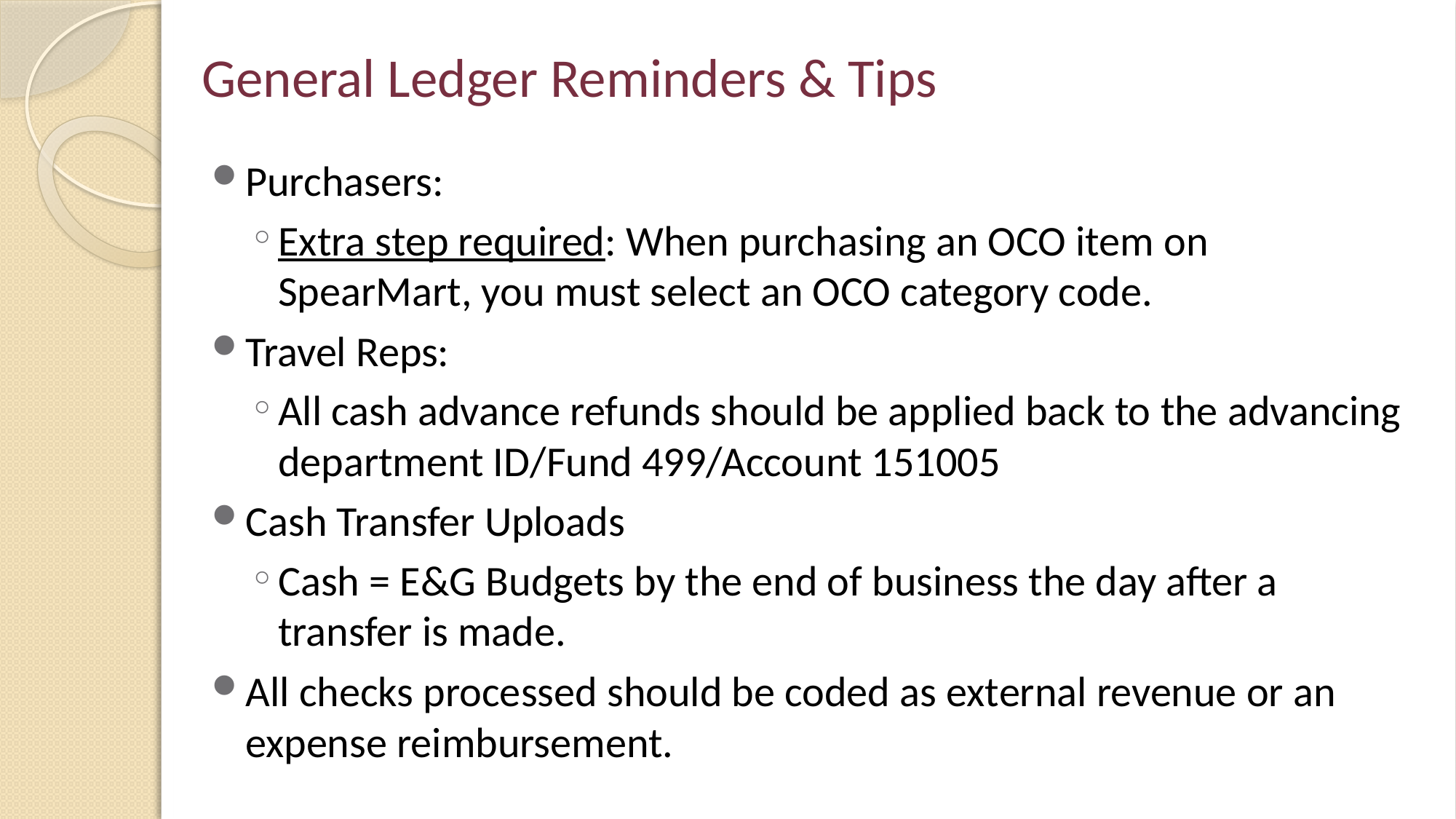

# General Ledger Reminders & Tips
Purchasers:
Extra step required: When purchasing an OCO item on SpearMart, you must select an OCO category code.
Travel Reps:
All cash advance refunds should be applied back to the advancing department ID/Fund 499/Account 151005
Cash Transfer Uploads
Cash = E&G Budgets by the end of business the day after a transfer is made.
All checks processed should be coded as external revenue or an expense reimbursement.